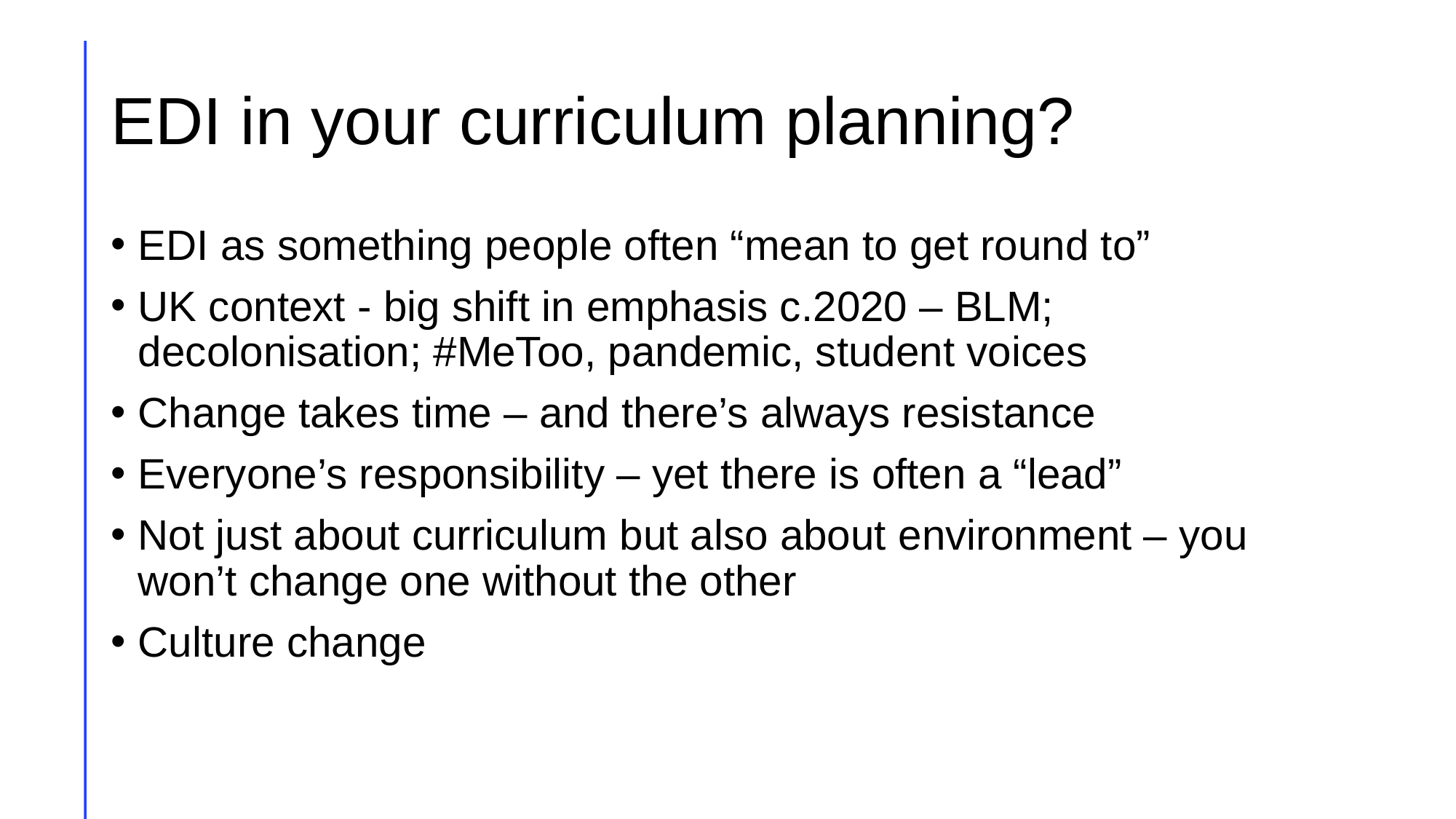

# EDI in your curriculum planning?
EDI as something people often “mean to get round to”
UK context - big shift in emphasis c.2020 – BLM; decolonisation; #MeToo, pandemic, student voices
Change takes time – and there’s always resistance
Everyone’s responsibility – yet there is often a “lead”
Not just about curriculum but also about environment – you won’t change one without the other
Culture change